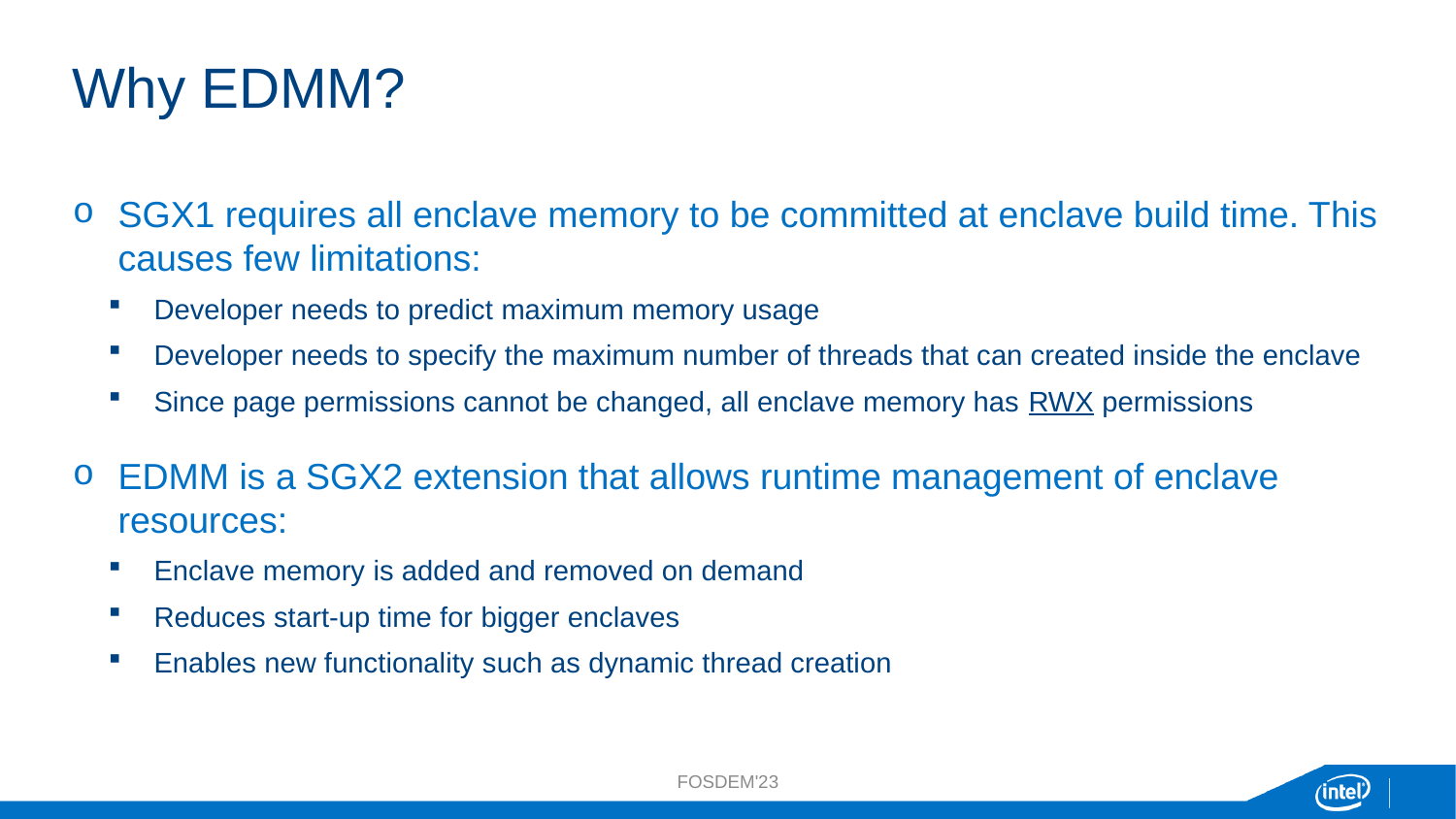

# Why EDMM?
SGX1 requires all enclave memory to be committed at enclave build time. This causes few limitations:
Developer needs to predict maximum memory usage
Developer needs to specify the maximum number of threads that can created inside the enclave
Since page permissions cannot be changed, all enclave memory has RWX permissions
EDMM is a SGX2 extension that allows runtime management of enclave resources:
Enclave memory is added and removed on demand
Reduces start-up time for bigger enclaves
Enables new functionality such as dynamic thread creation

FOSDEM'23